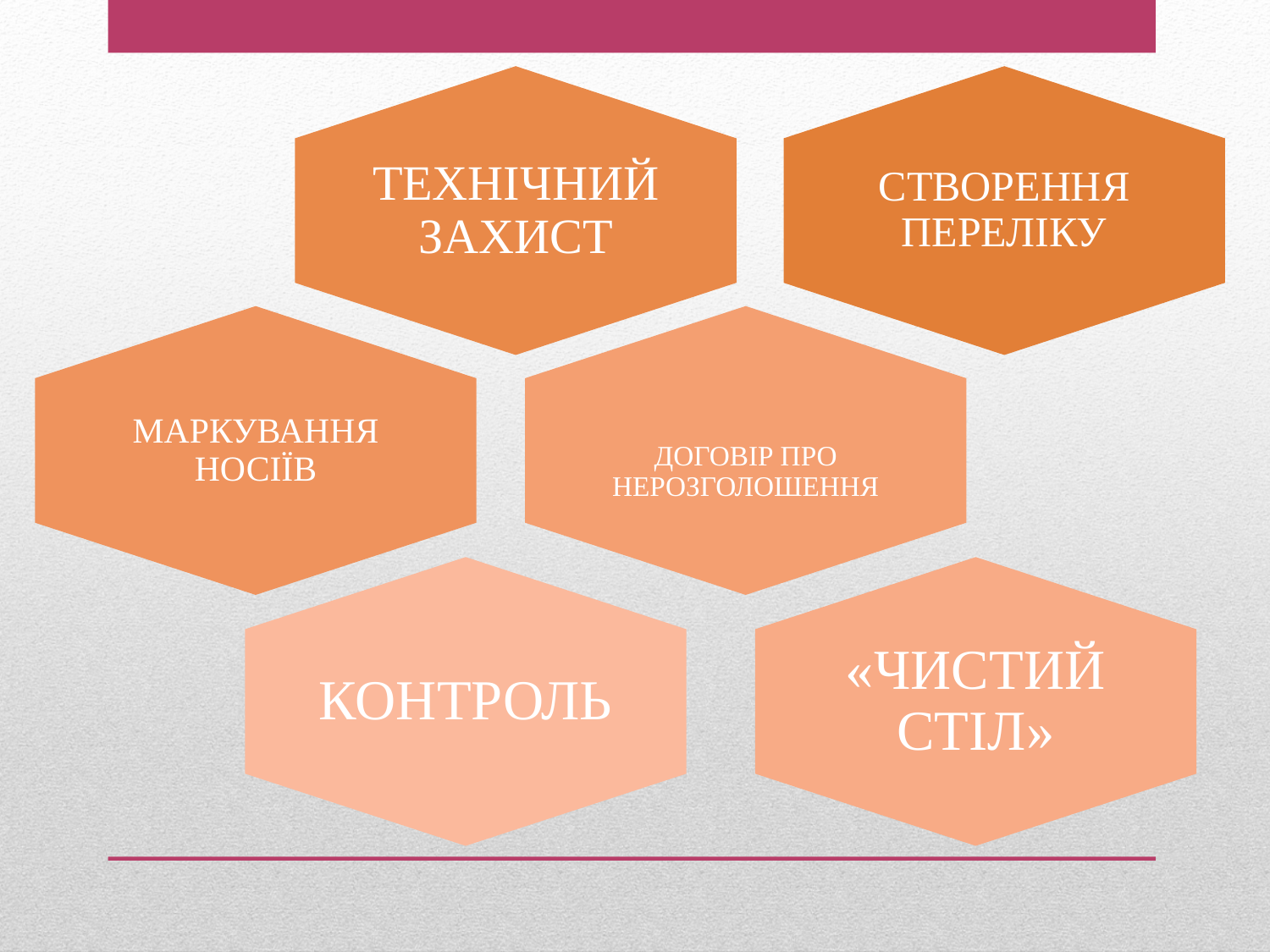

СТВОРЕННЯ ПЕРЕЛІКУ
ТЕХНІЧНИЙ ЗАХИСТ
МАРКУВАННЯ НОСІЇВ

ДОГОВІР ПРО НЕРОЗГОЛОШЕННЯ
«ЧИСТИЙ СТІЛ»
КОНТРОЛЬ